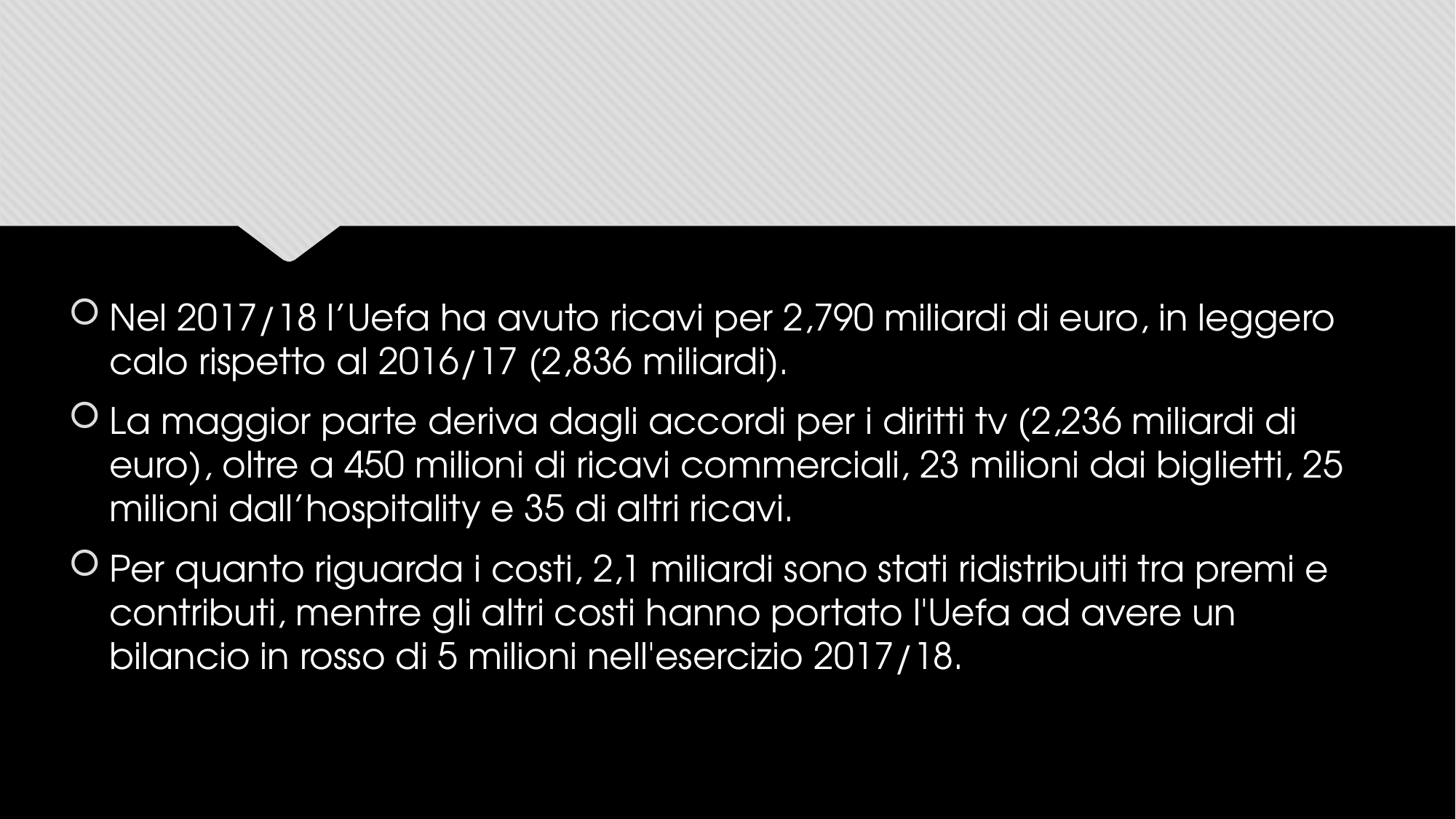

#
Nel 2017/18 l’Uefa ha avuto ricavi per 2,790 miliardi di euro, in leggero calo rispetto al 2016/17 (2,836 miliardi).
La maggior parte deriva dagli accordi per i diritti tv (2,236 miliardi di euro), oltre a 450 milioni di ricavi commerciali, 23 milioni dai biglietti, 25 milioni dall’hospitality e 35 di altri ricavi.
Per quanto riguarda i costi, 2,1 miliardi sono stati ridistribuiti tra premi e contributi, mentre gli altri costi hanno portato l'Uefa ad avere un bilancio in rosso di 5 milioni nell'esercizio 2017/18.